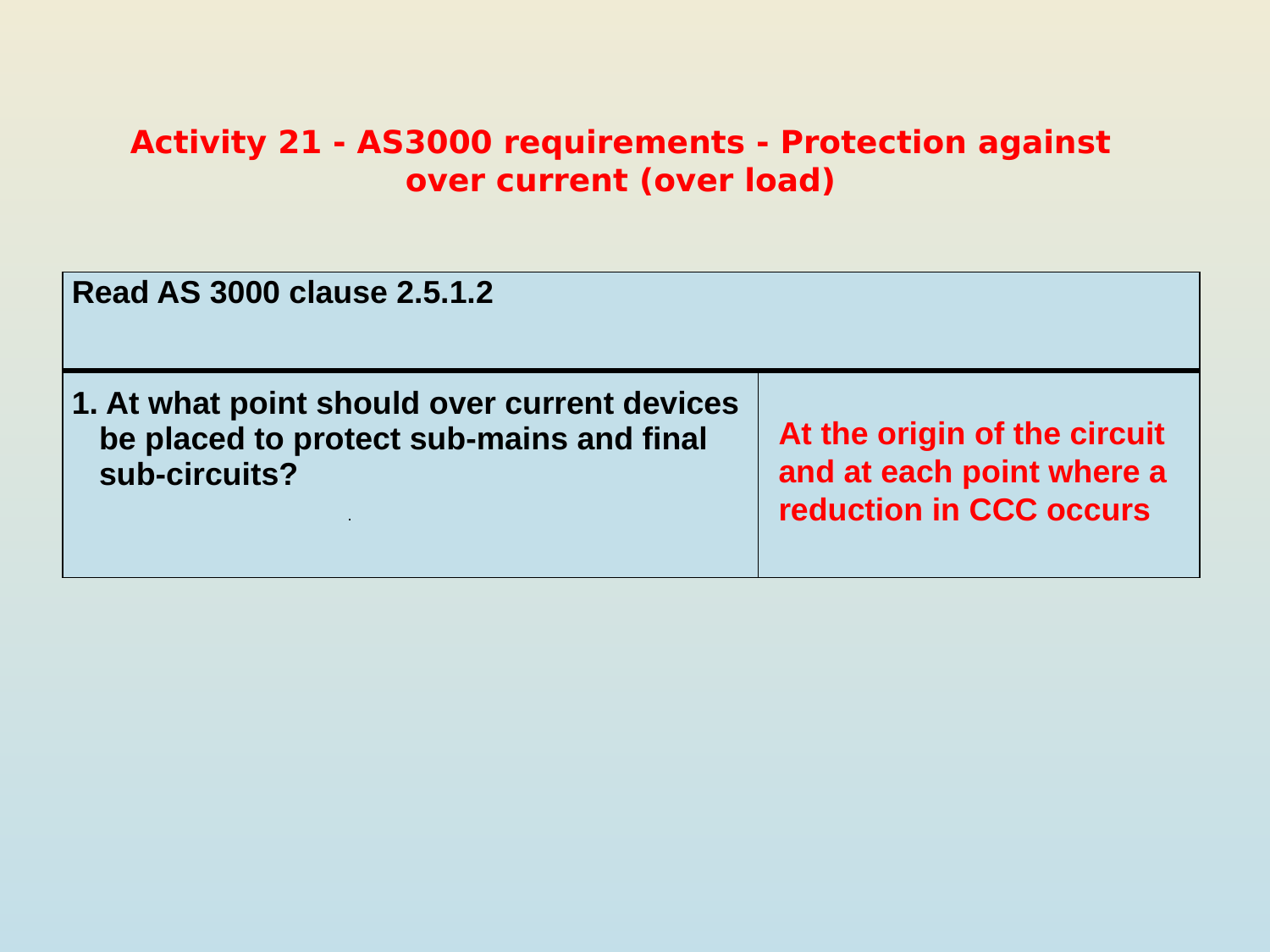

Activity 21 - AS3000 requirements - Protection against over current (over load)
| Read AS 3000 clause 2.5.1.2 |  |
| --- | --- |
| 1. At what point should over current devices be placed to protect sub-mains and final sub-circuits? |  |
At the origin of the circuit and at each point where a reduction in CCC occurs